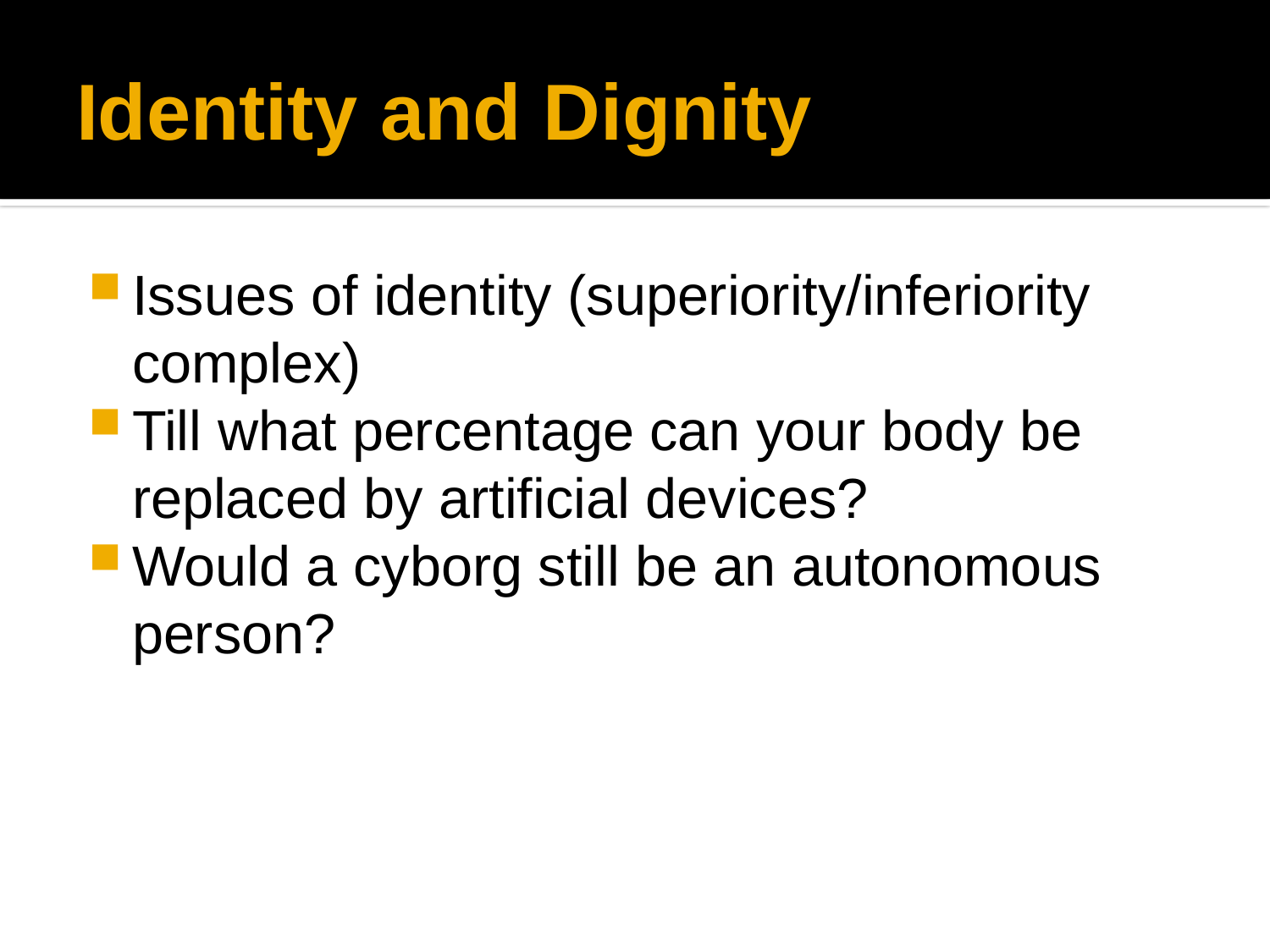

# Identity and Dignity
Issues of identity (superiority/inferiority complex)
Till what percentage can your body be replaced by artificial devices?
Would a cyborg still be an autonomous person?